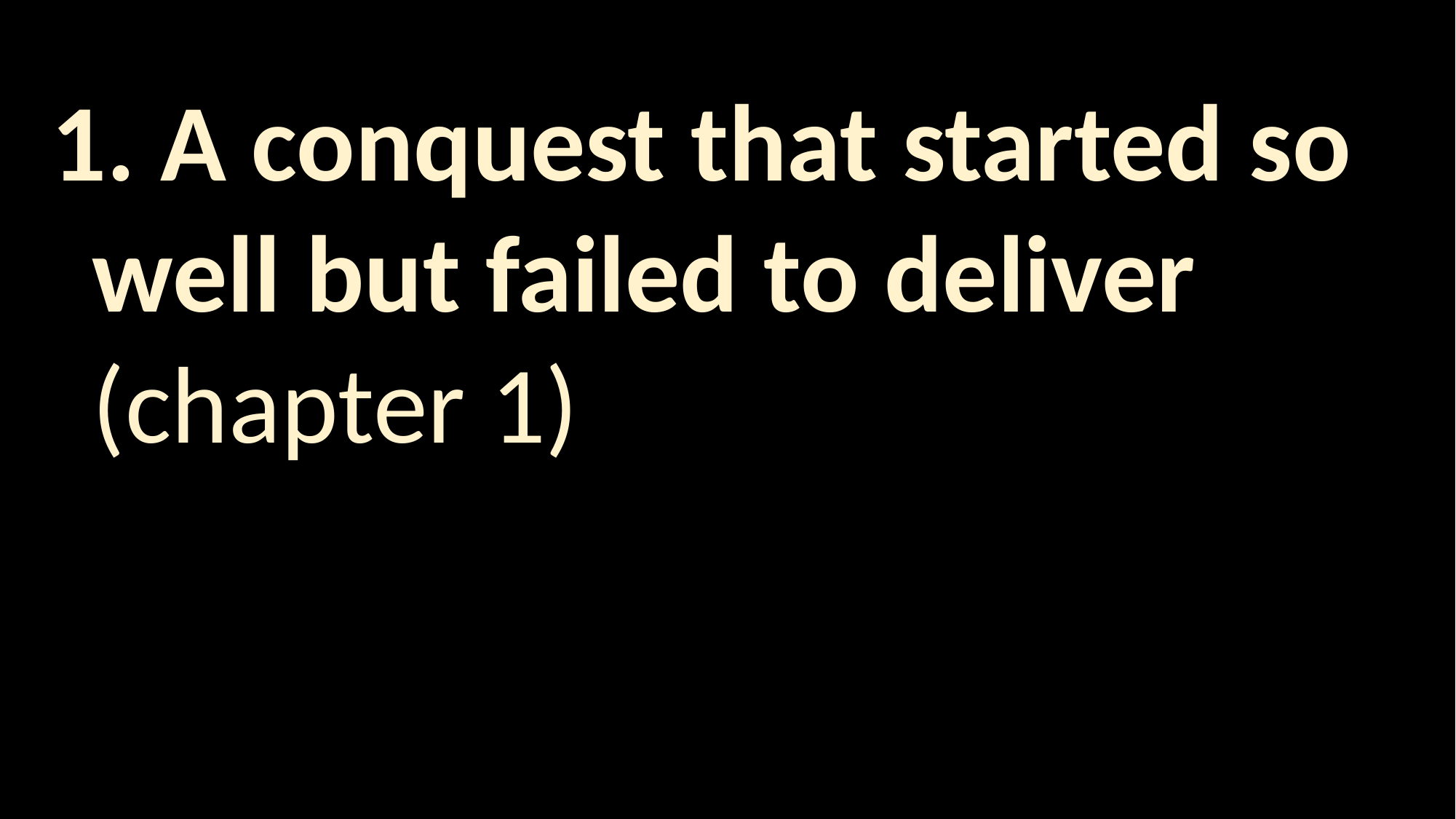

A conquest that started so well but failed to deliver (chapter 1)